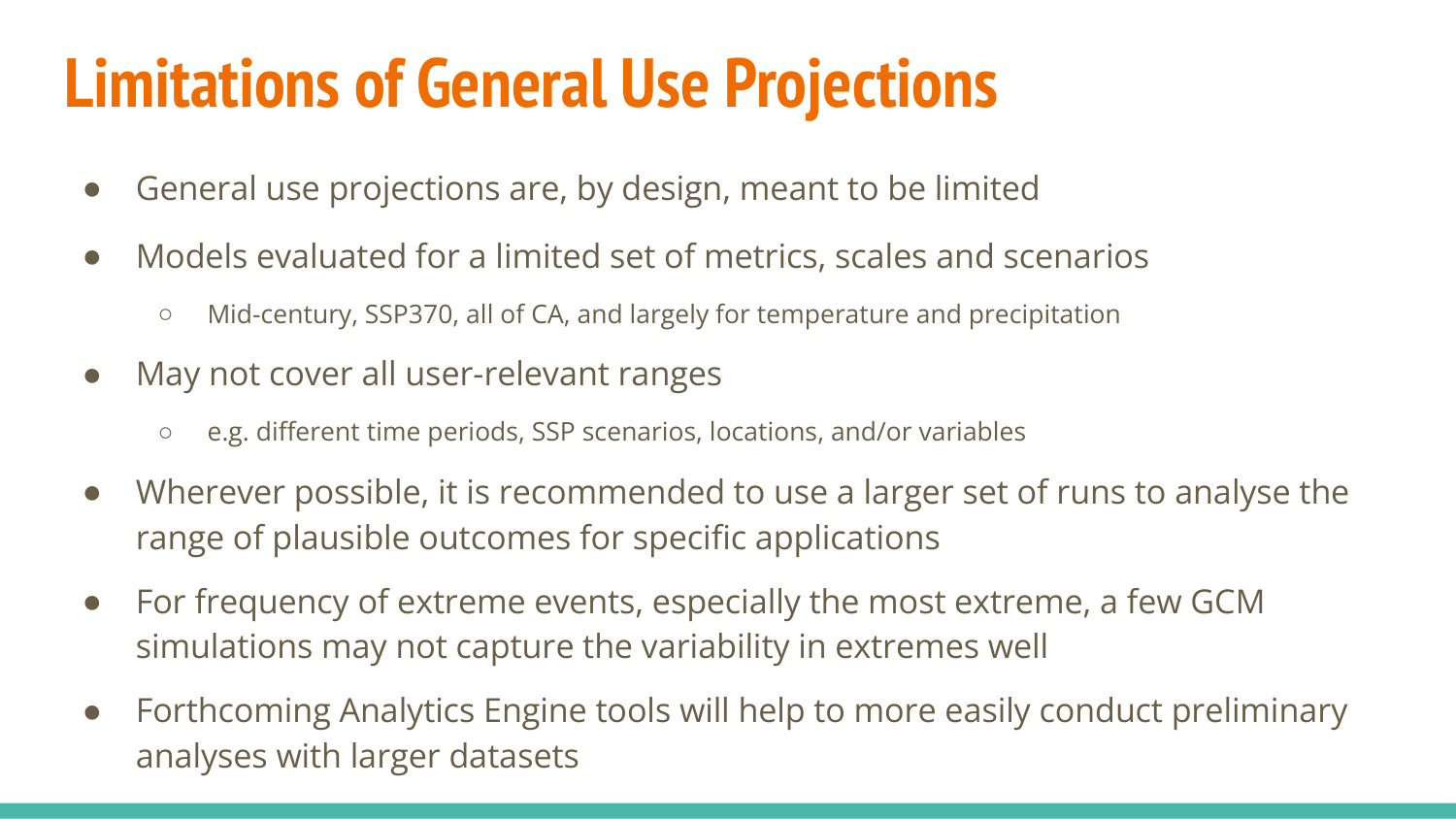

# Limitations of General Use Projections
General use projections are, by design, meant to be limited
Models evaluated for a limited set of metrics, scales and scenarios
Mid-century, SSP370, all of CA, and largely for temperature and precipitation
May not cover all user-relevant ranges
e.g. different time periods, SSP scenarios, locations, and/or variables
Wherever possible, it is recommended to use a larger set of runs to analyse the range of plausible outcomes for specific applications
For frequency of extreme events, especially the most extreme, a few GCM simulations may not capture the variability in extremes well
Forthcoming Analytics Engine tools will help to more easily conduct preliminary analyses with larger datasets